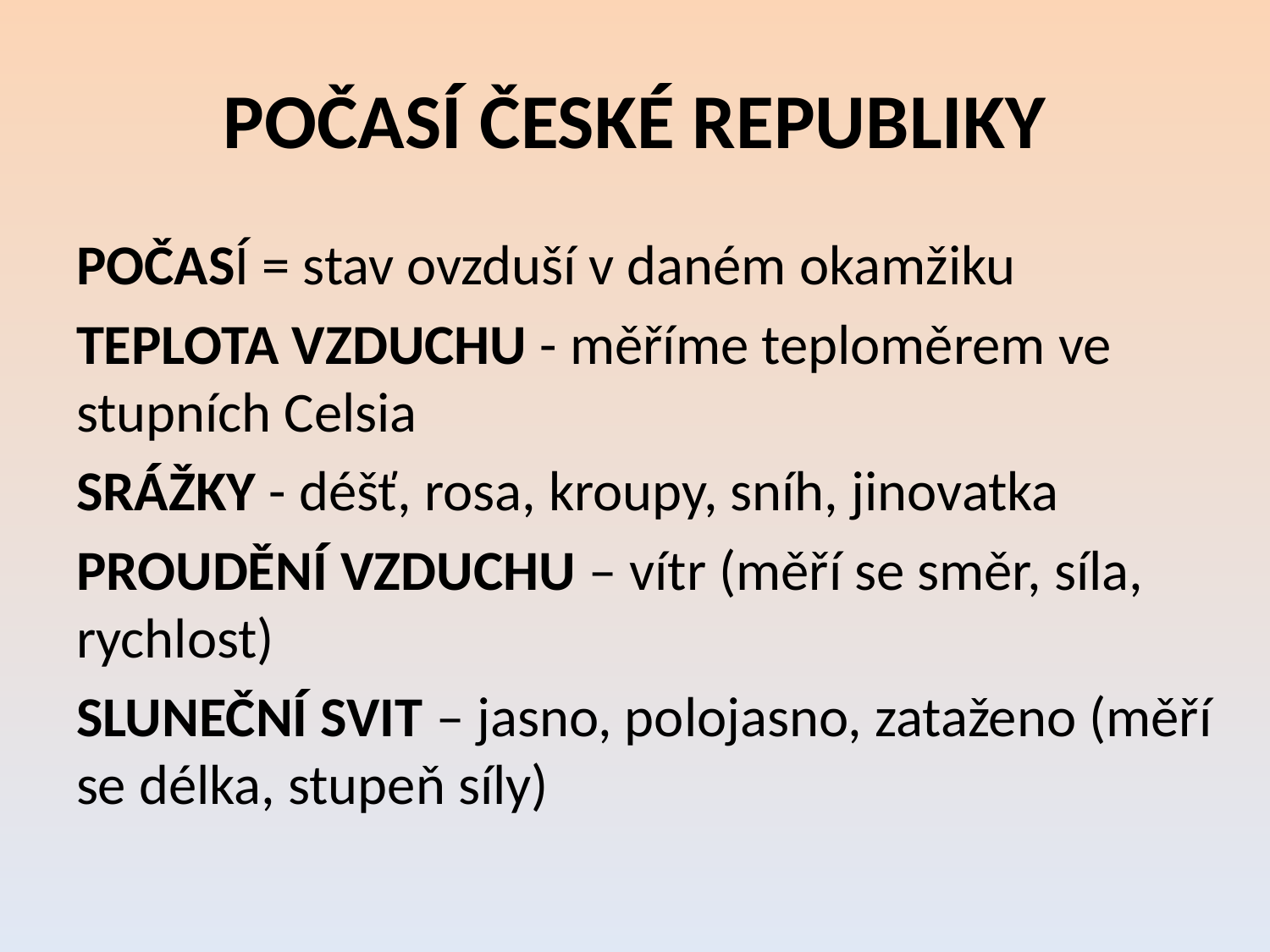

# POČASÍ ČESKÉ REPUBLIKY
POČASÍ = stav ovzduší v daném okamžiku
TEPLOTA VZDUCHU - měříme teploměrem ve stupních Celsia
SRÁŽKY - déšť, rosa, kroupy, sníh, jinovatka
PROUDĚNÍ VZDUCHU – vítr (měří se směr, síla, rychlost)
SLUNEČNÍ SVIT – jasno, polojasno, zataženo (měří se délka, stupeň síly)